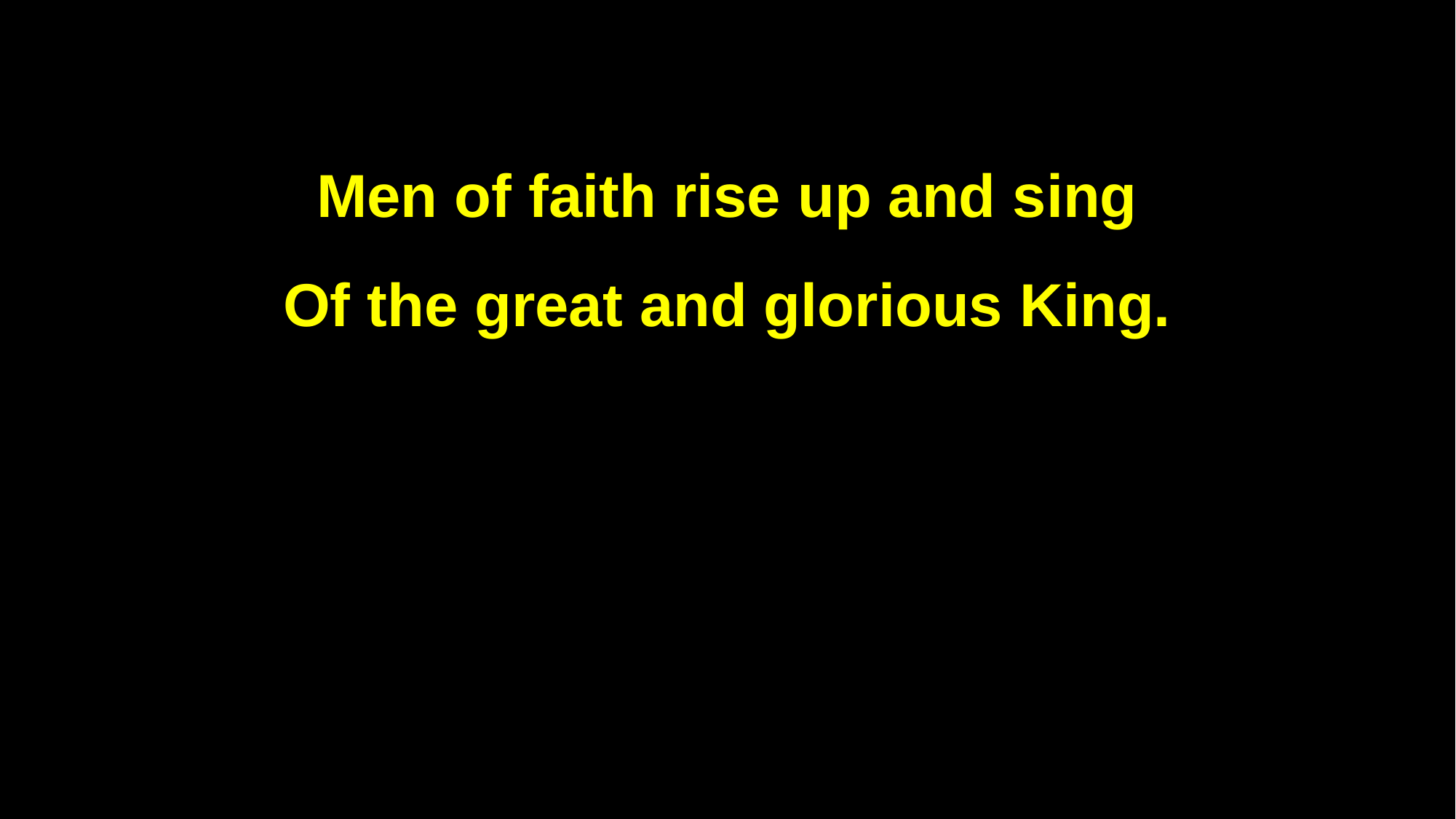

Men of faith rise up and sing
Of the great and glorious King.